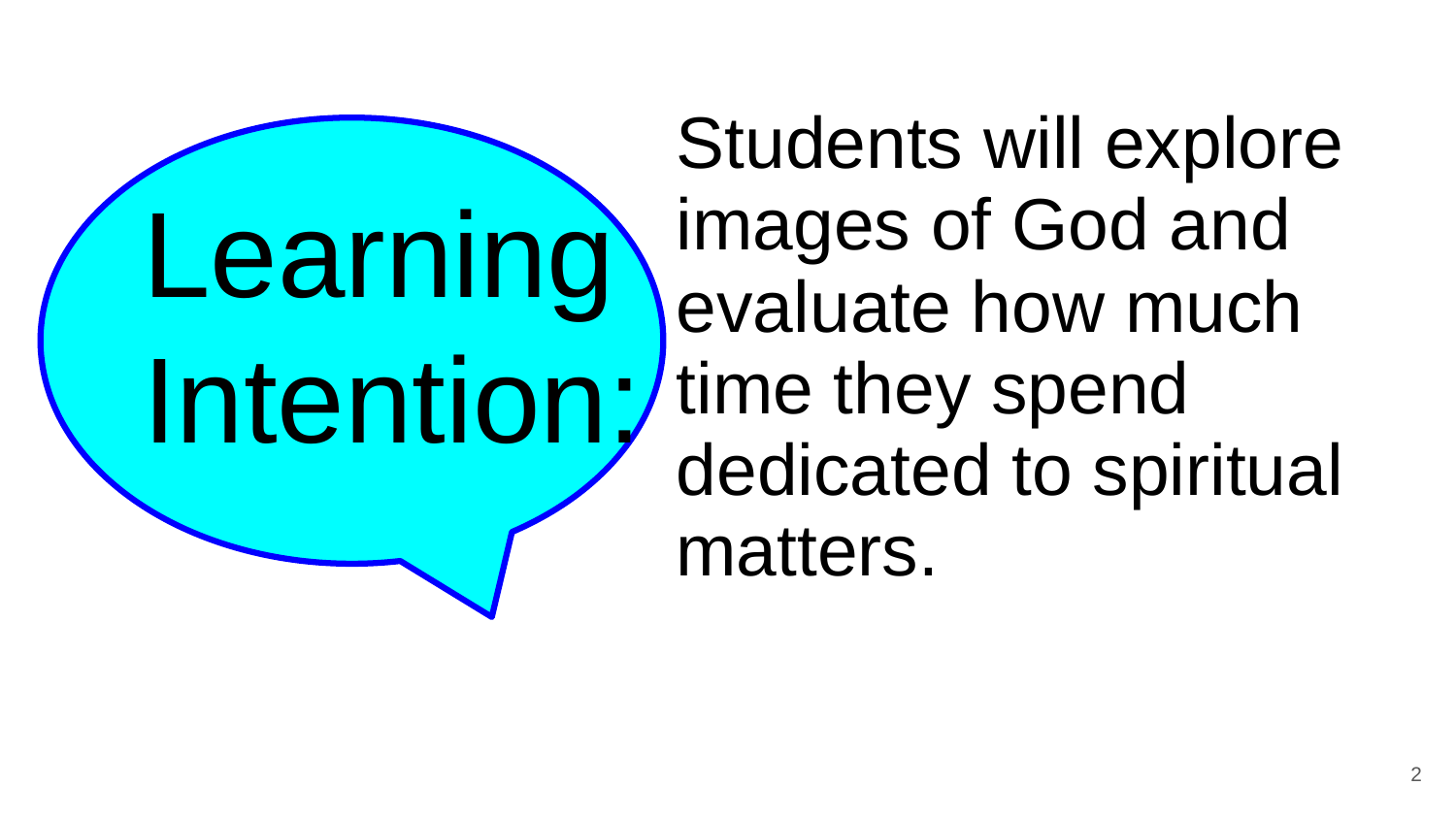

Students will explore images of God and evaluate how much time they spend dedicated to spiritual matters.

Learning Intention:
2